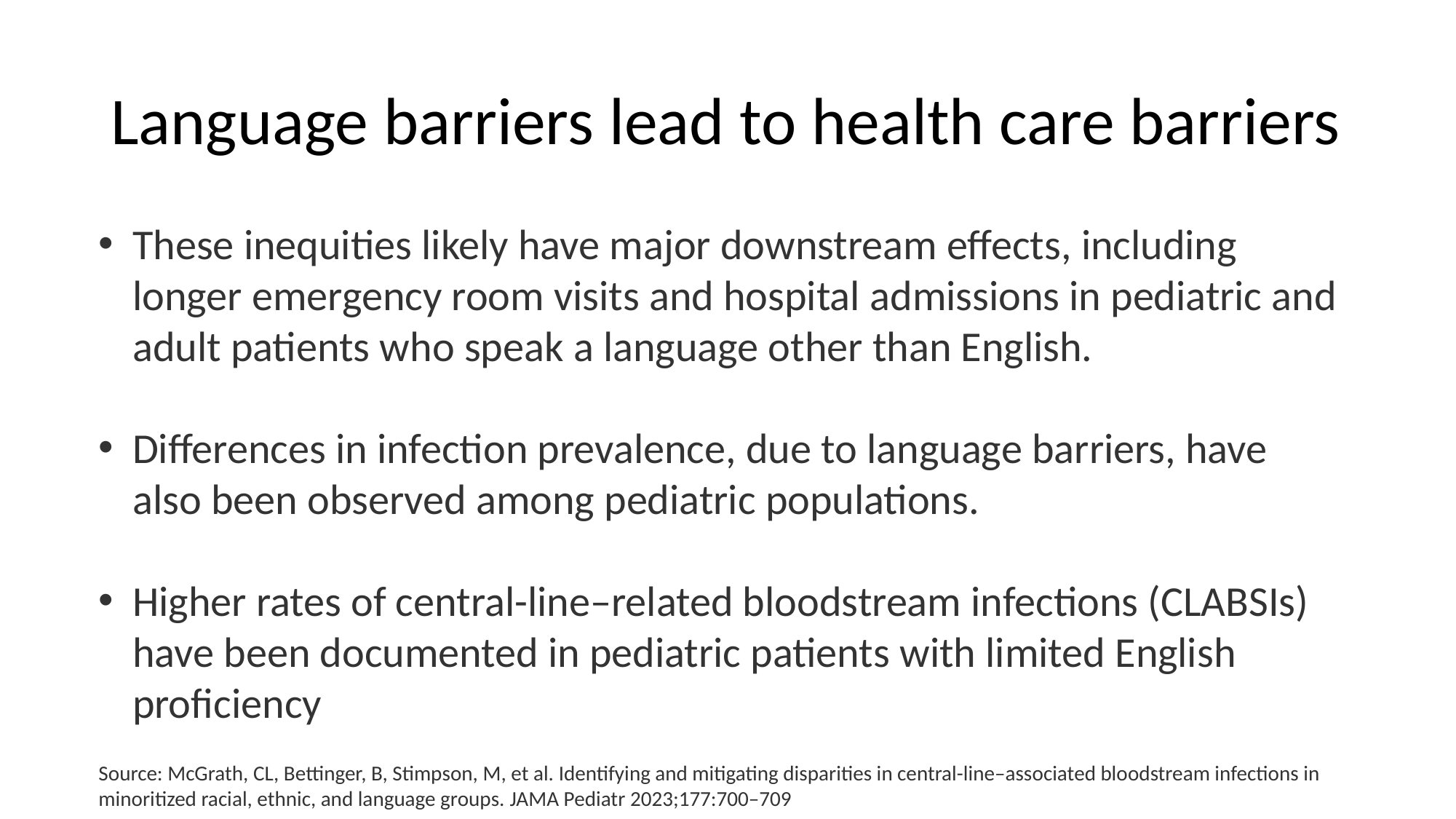

# Language barriers lead to health care barriers
These inequities likely have major downstream effects, including longer emergency room visits and hospital admissions in pediatric and adult patients who speak a language other than English.

Differences in infection prevalence, due to language barriers, have also been observed among pediatric populations.

Higher rates of central-line–related bloodstream infections (CLABSIs) have been documented in pediatric patients with limited English proficiency

Source: McGrath, CL, Bettinger, B, Stimpson, M, et al. Identifying and mitigating disparities in central-line–associated bloodstream infections in minoritized racial, ethnic, and language groups. JAMA Pediatr 2023;177:700–709